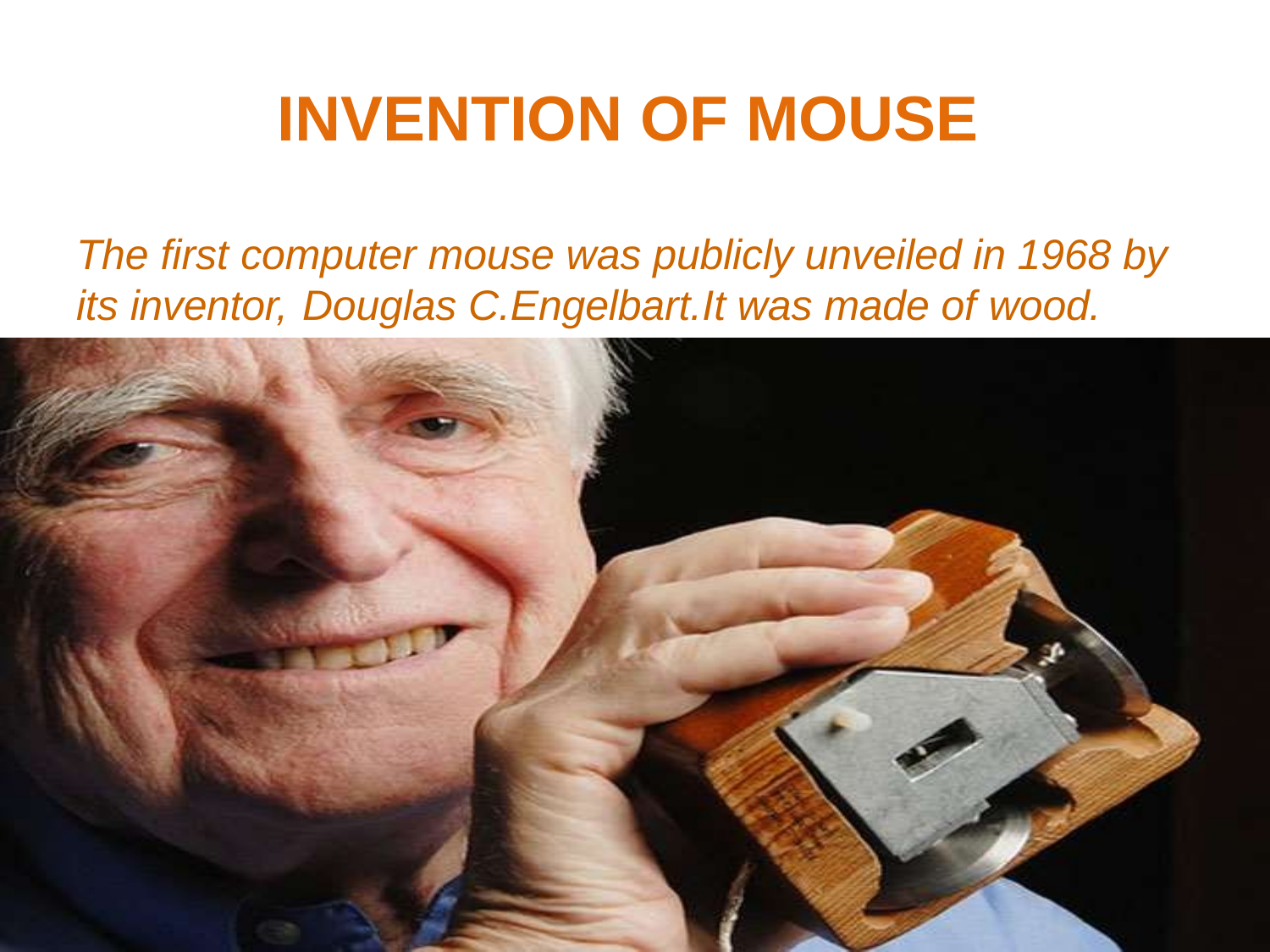

# INVENTION OF MOUSE
The first computer mouse was publicly unveiled in 1968 by its inventor, Douglas C.Engelbart.It was made of wood.